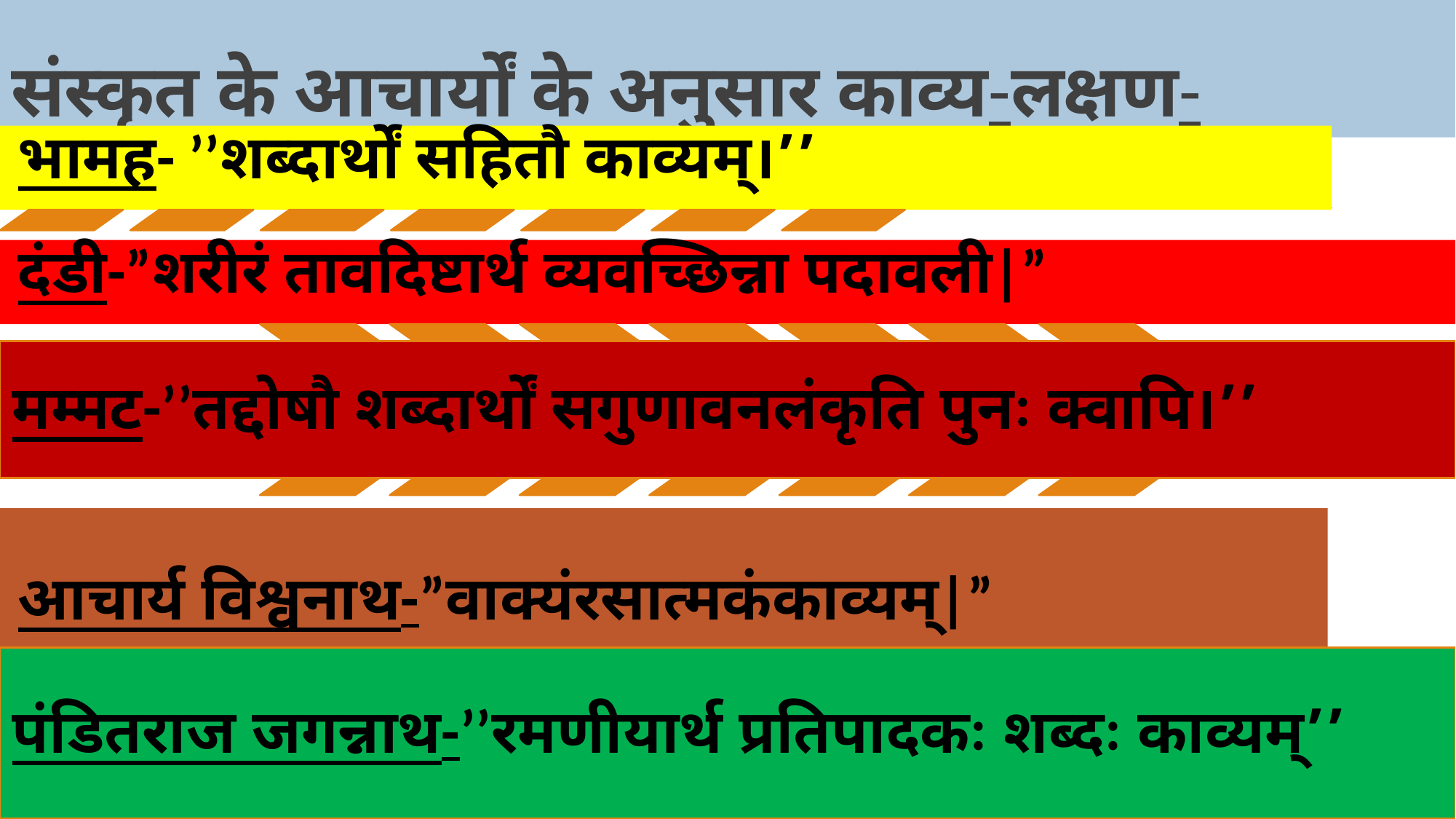

# संस्कृत के आचार्यों के अनुसार काव्य-लक्षण-
भामह- ’’शब्दार्थों सहितौ काव्यम्।’’
दंडी-”शरीरं तावदिष्टार्थ व्यवच्छिन्ना पदावली|”
मम्मट-’’तद्दोषौ शब्दार्थों सगुणावनलंकृति पुनः क्वापि।’’
आचार्य विश्वनाथ-”वाक्यंरसात्मकंकाव्यम्|”
पंडितराज जगन्नाथ-’’रमणीयार्थ प्रतिपादकः शब्दः काव्यम्’’